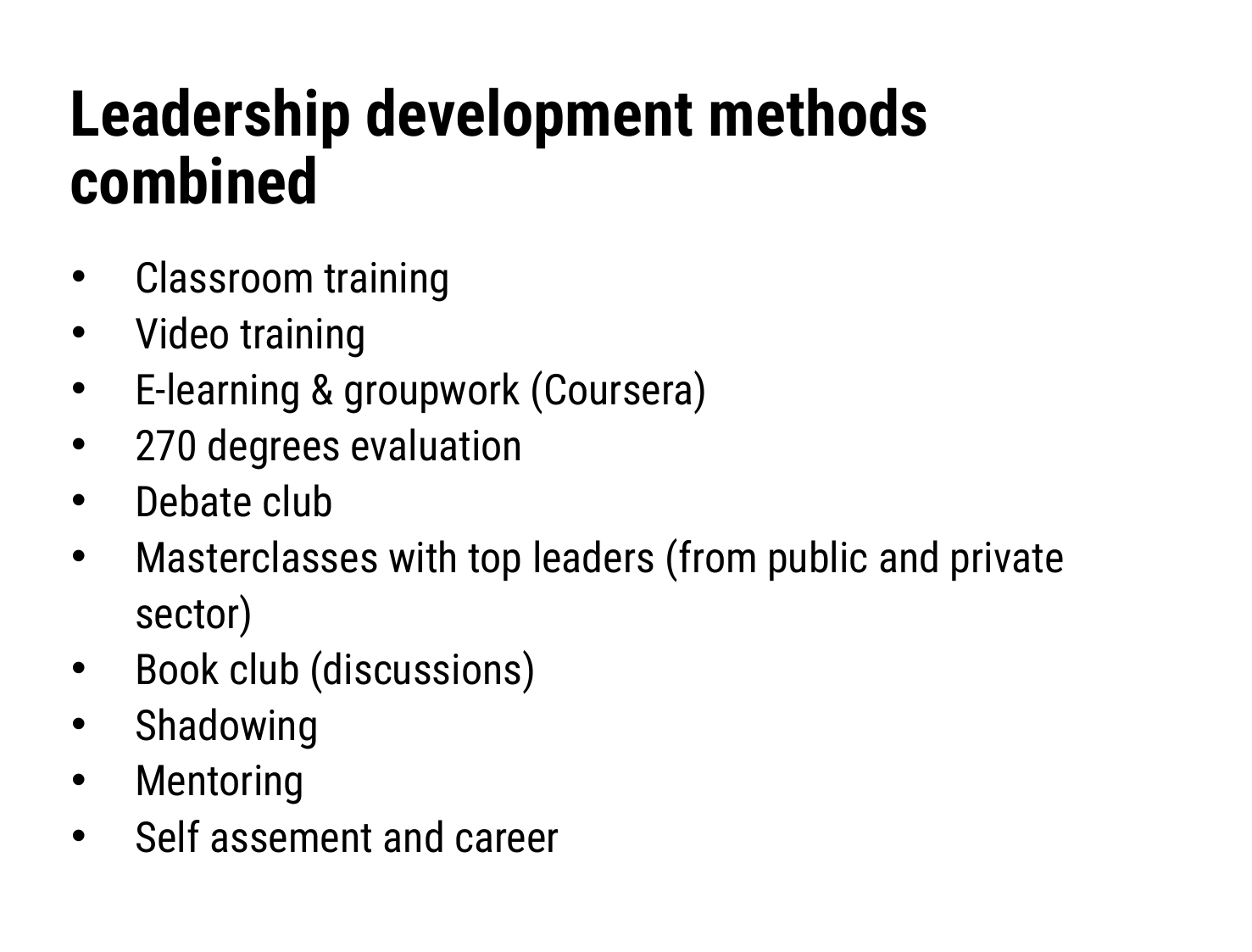

# Leadership development methods combined
Classroom training
Video training
E-learning & groupwork (Coursera)
270 degrees evaluation
Debate club
Masterclasses with top leaders (from public and private sector)
Book club (discussions)
Shadowing
Mentoring
Self assement and career